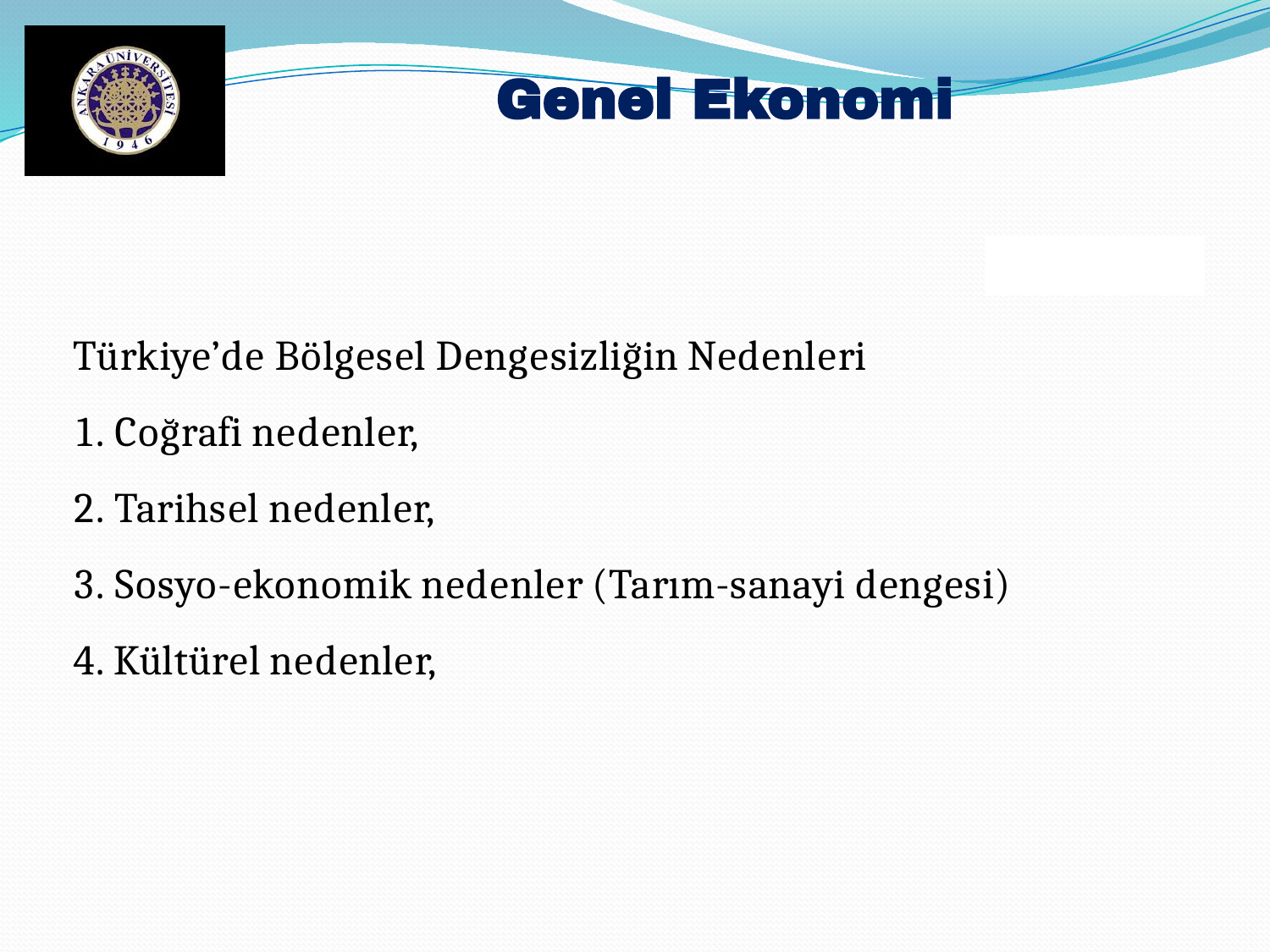

Genel Ekonomi

Türkiye’de Bölgesel Dengesizliğin Nedenleri
1. Coğrafi nedenler,
2. Tarihsel nedenler,
3. Sosyo-ekonomik nedenler (Tarım-sanayi dengesi)
4. Kültürel nedenler,